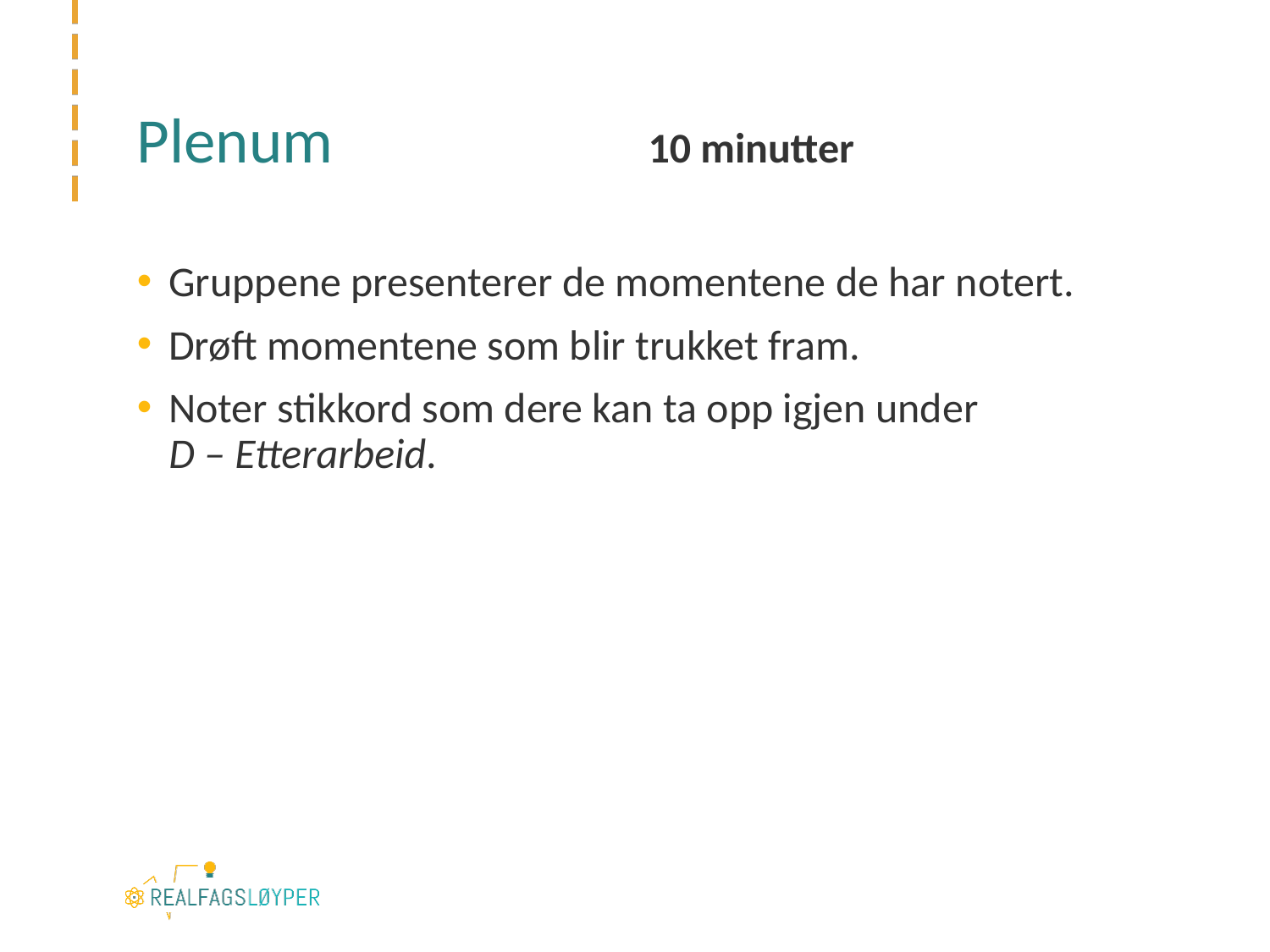

# Plenum	10 minutter
Gruppene presenterer de momentene de har notert.
Drøft momentene som blir trukket fram.
Noter stikkord som dere kan ta opp igjen under
D – Etterarbeid.